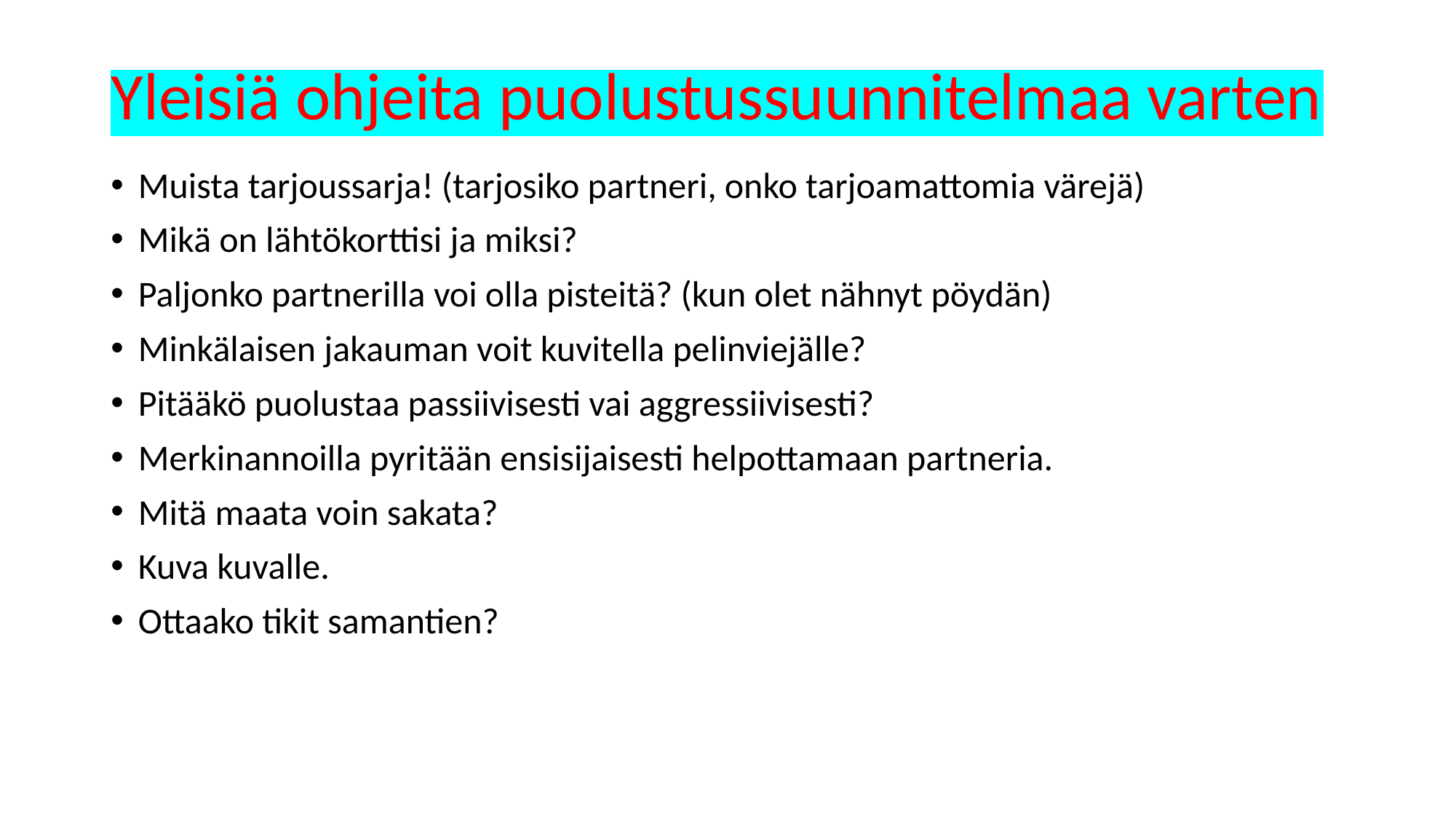

# Yleisiä ohjeita puolustussuunnitelmaa varten
Muista tarjoussarja! (tarjosiko partneri, onko tarjoamattomia värejä)
Mikä on lähtökorttisi ja miksi?
Paljonko partnerilla voi olla pisteitä? (kun olet nähnyt pöydän)
Minkälaisen jakauman voit kuvitella pelinviejälle?
Pitääkö puolustaa passiivisesti vai aggressiivisesti?
Merkinannoilla pyritään ensisijaisesti helpottamaan partneria.
Mitä maata voin sakata?
Kuva kuvalle.
Ottaako tikit samantien?